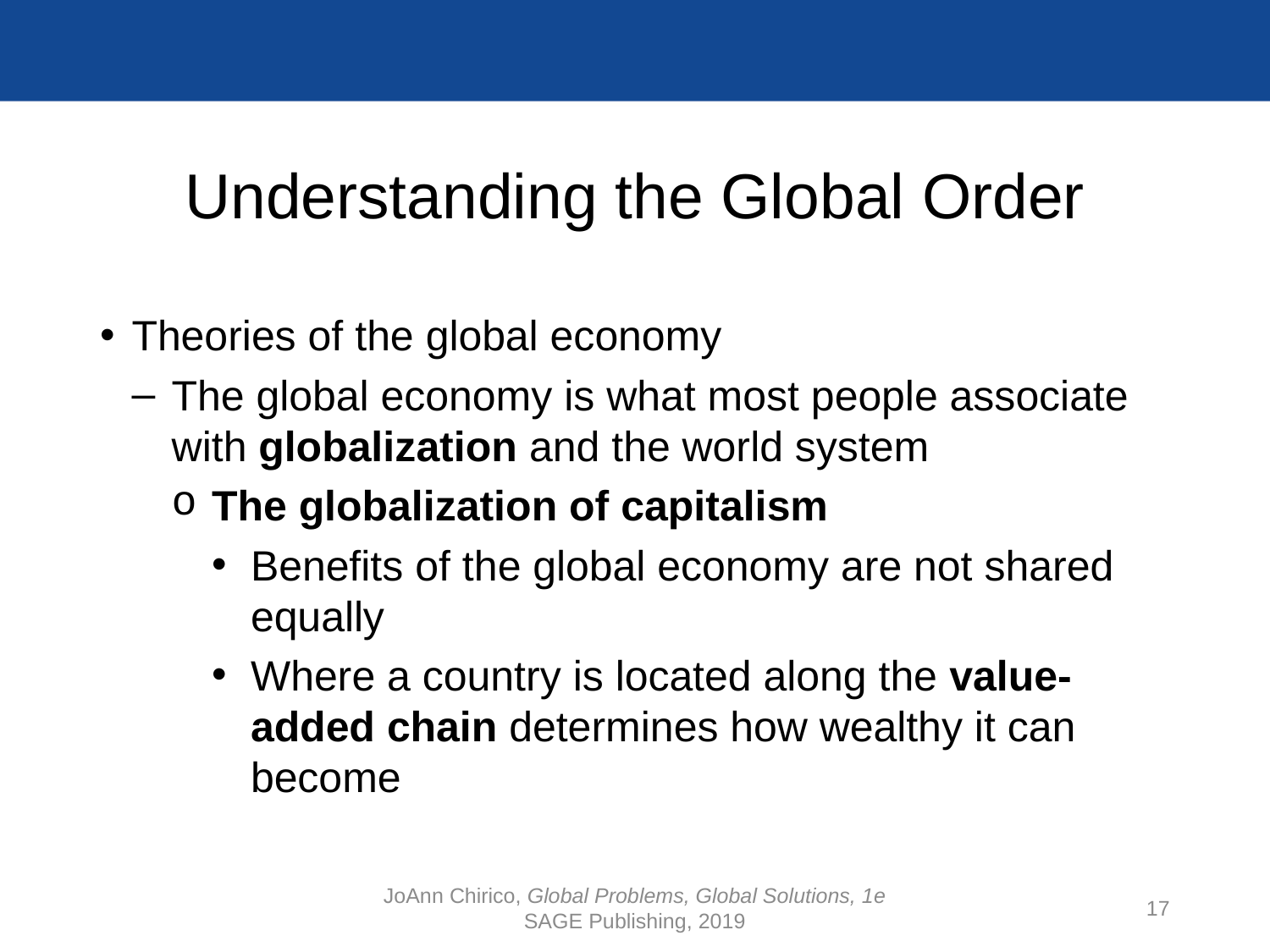

# Understanding the Global Order
Theories of the global economy
The global economy is what most people associate with globalization and the world system
The globalization of capitalism
Benefits of the global economy are not shared equally
Where a country is located along the value-added chain determines how wealthy it can become
JoAnn Chirico, Global Problems, Global Solutions, 1e
SAGE Publishing, 2019
17